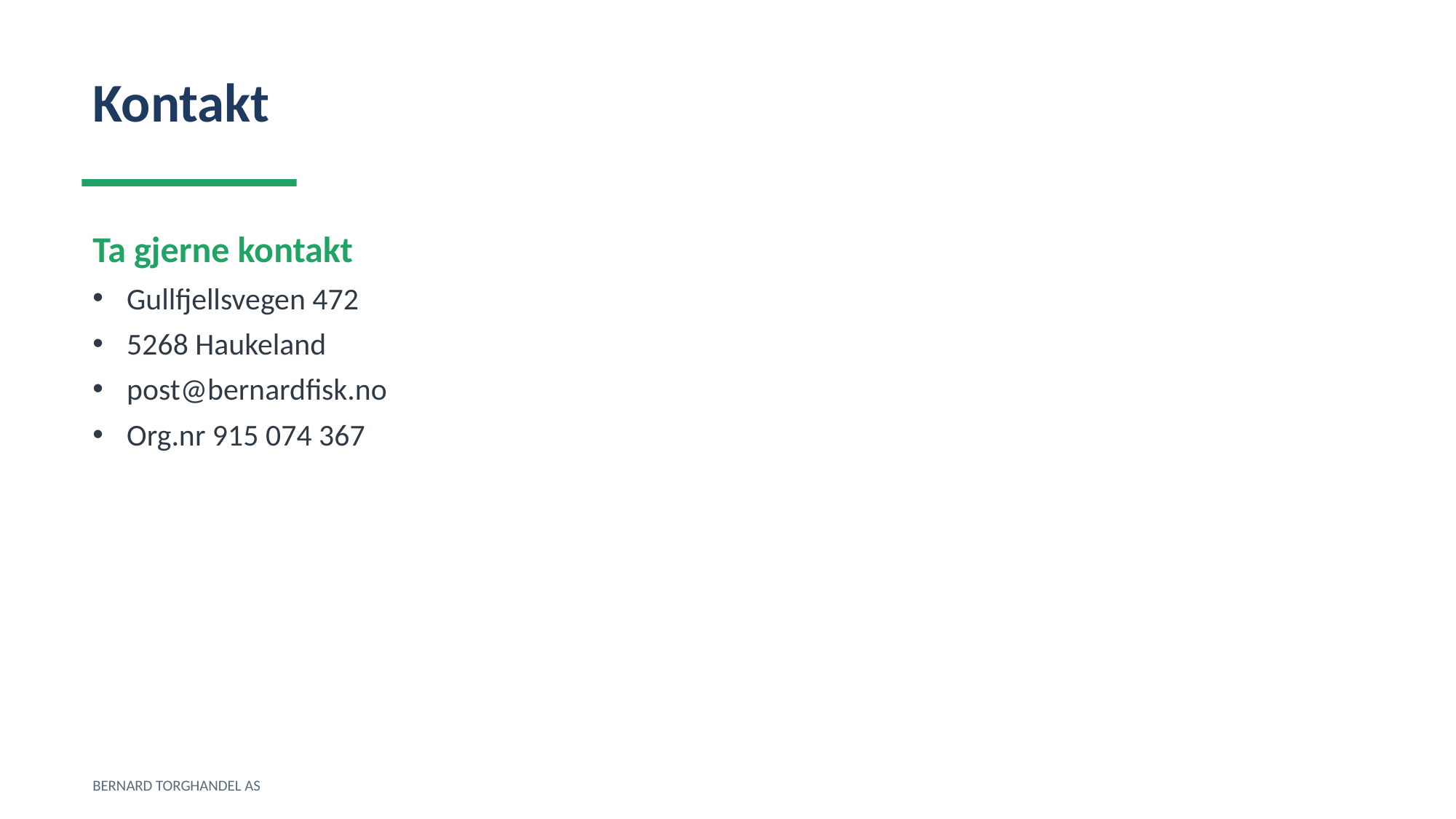

Kontakt

Ta gjerne kontakt
Gullfjellsvegen 472
5268 Haukeland
post@bernardfisk.no
Org.nr 915 074 367
BERNARD TORGHANDEL AS